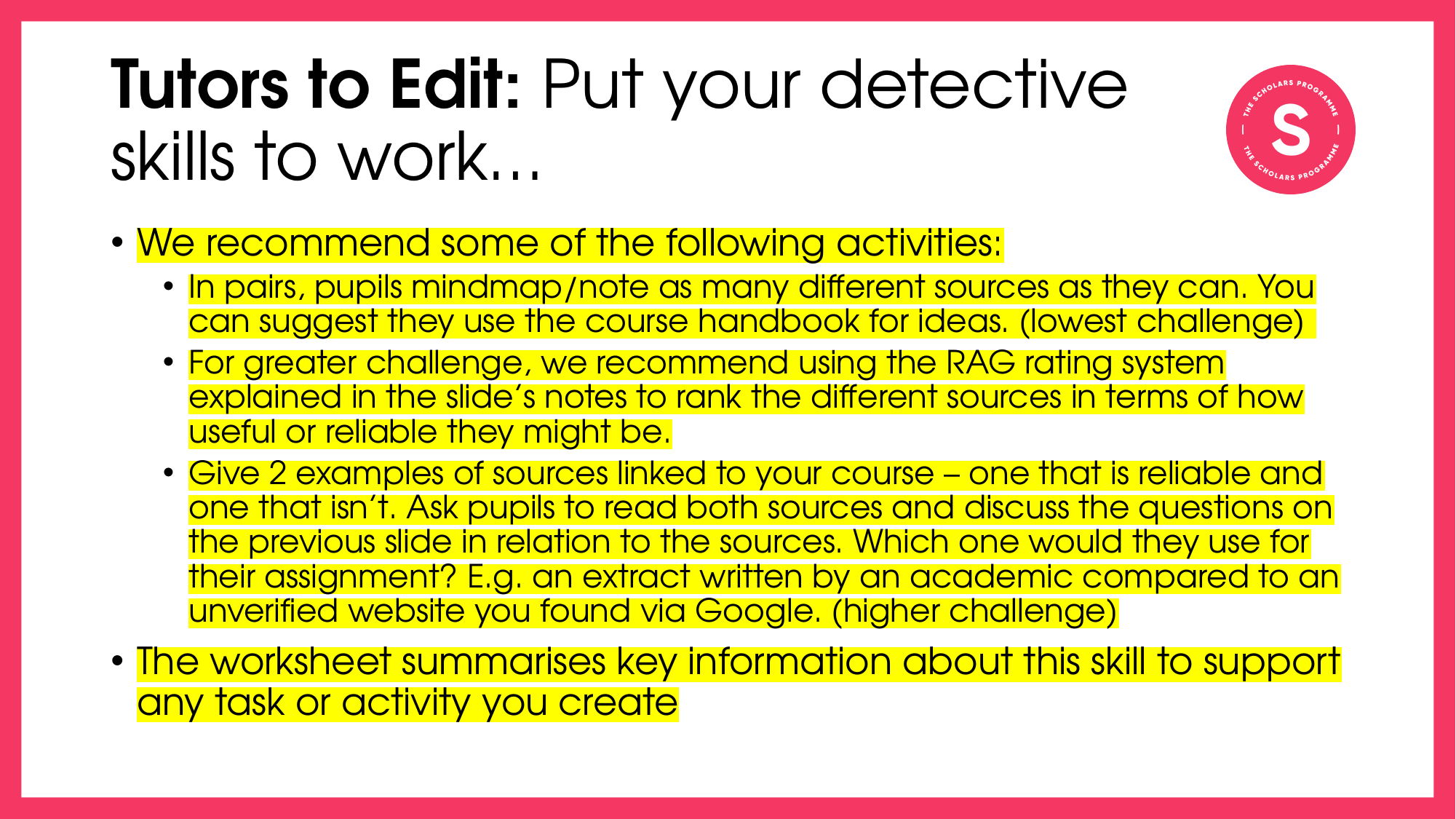

# Tutors to Edit: Put your detective skills to work…
We recommend some of the following activities:
In pairs, pupils mindmap/note as many different sources as they can. You can suggest they use the course handbook for ideas. (lowest challenge)
For greater challenge, we recommend using the RAG rating system explained in the slide’s notes to rank the different sources in terms of how useful or reliable they might be.
Give 2 examples of sources linked to your course – one that is reliable and one that isn’t. Ask pupils to read both sources and discuss the questions on the previous slide in relation to the sources. Which one would they use for their assignment? E.g. an extract written by an academic compared to an unverified website you found via Google. (higher challenge)
The worksheet summarises key information about this skill to support any task or activity you create